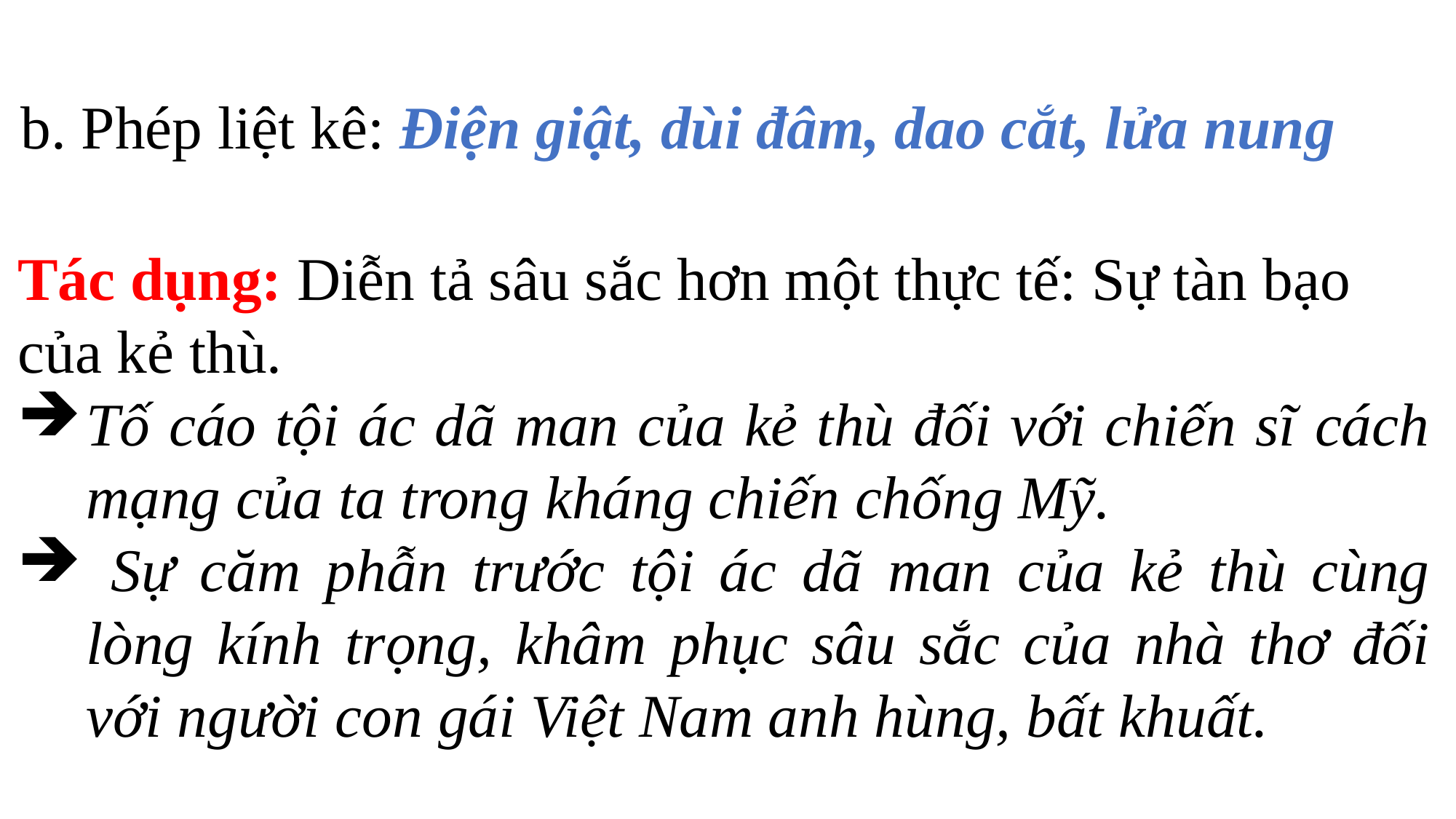

b. Phép liệt kê: Điện giật, dùi đâm, dao cắt, lửa nung
Tác dụng: Diễn tả sâu sắc hơn một thực tế: Sự tàn bạo của kẻ thù.
Tố cáo tội ác dã man của kẻ thù đối với chiến sĩ cách mạng của ta trong kháng chiến chống Mỹ.
 Sự căm phẫn trước tội ác dã man của kẻ thù cùng lòng kính trọng, khâm phục sâu sắc của nhà thơ đối với người con gái Việt Nam anh hùng, bất khuất.